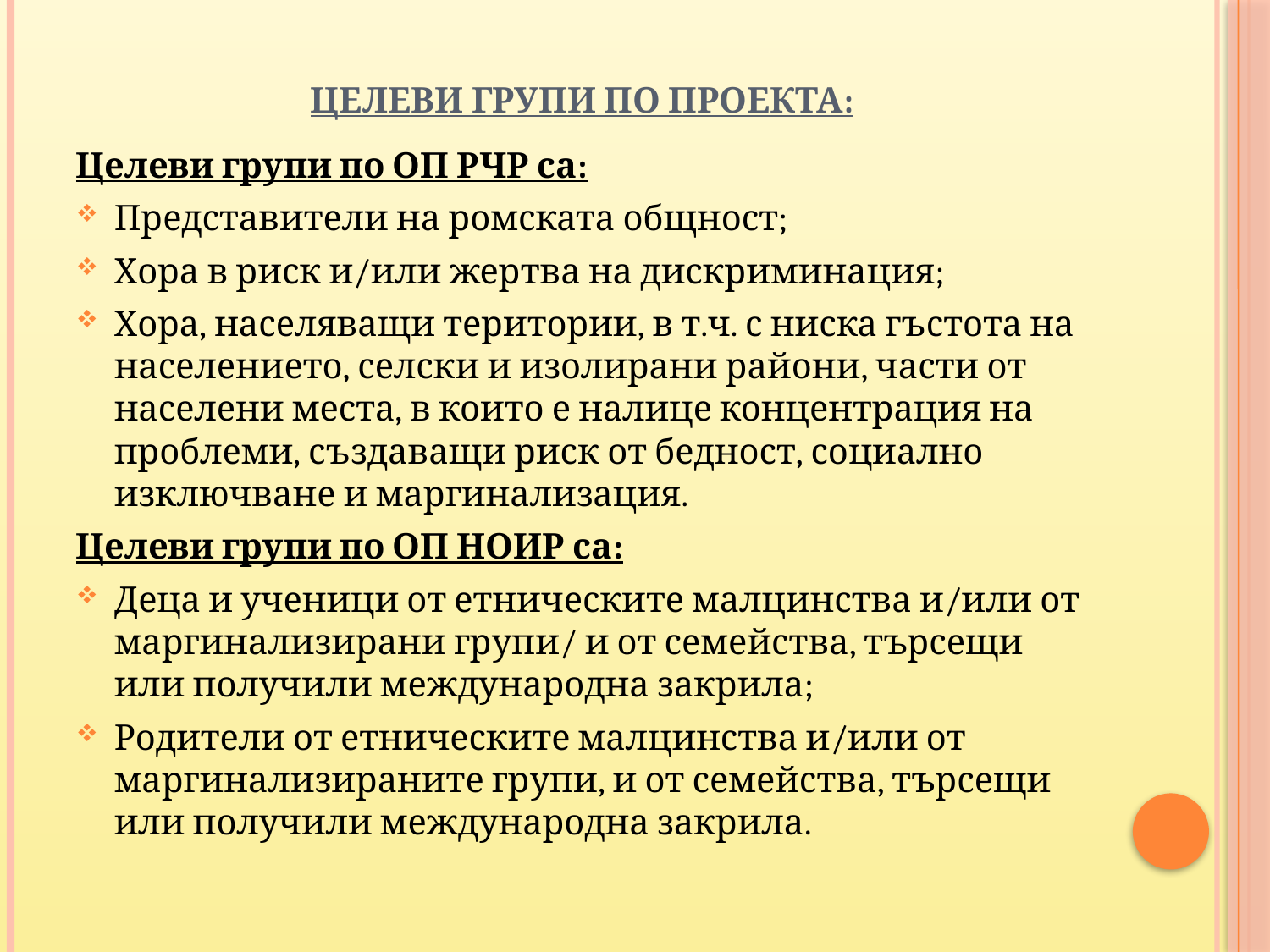

# Целеви групи по проекта:
Целеви групи по ОП РЧР са:
Представители на ромската общност;
Хора в риск и/или жертва на дискриминация;
Хора, населяващи територии, в т.ч. с ниска гъстота на населението, селски и изолирани райони, части от населени места, в които е налице концентрация на проблеми, създаващи риск от бедност, социално изключване и маргинализация.
Целеви групи по ОП НОИР са:
Деца и ученици от етническите малцинства и/или от маргинализирани групи/ и от семейства, търсещи или получили международна закрила;
Родители от етническите малцинства и/или от маргинализираните групи, и от семейства, търсещи или получили международна закрила.